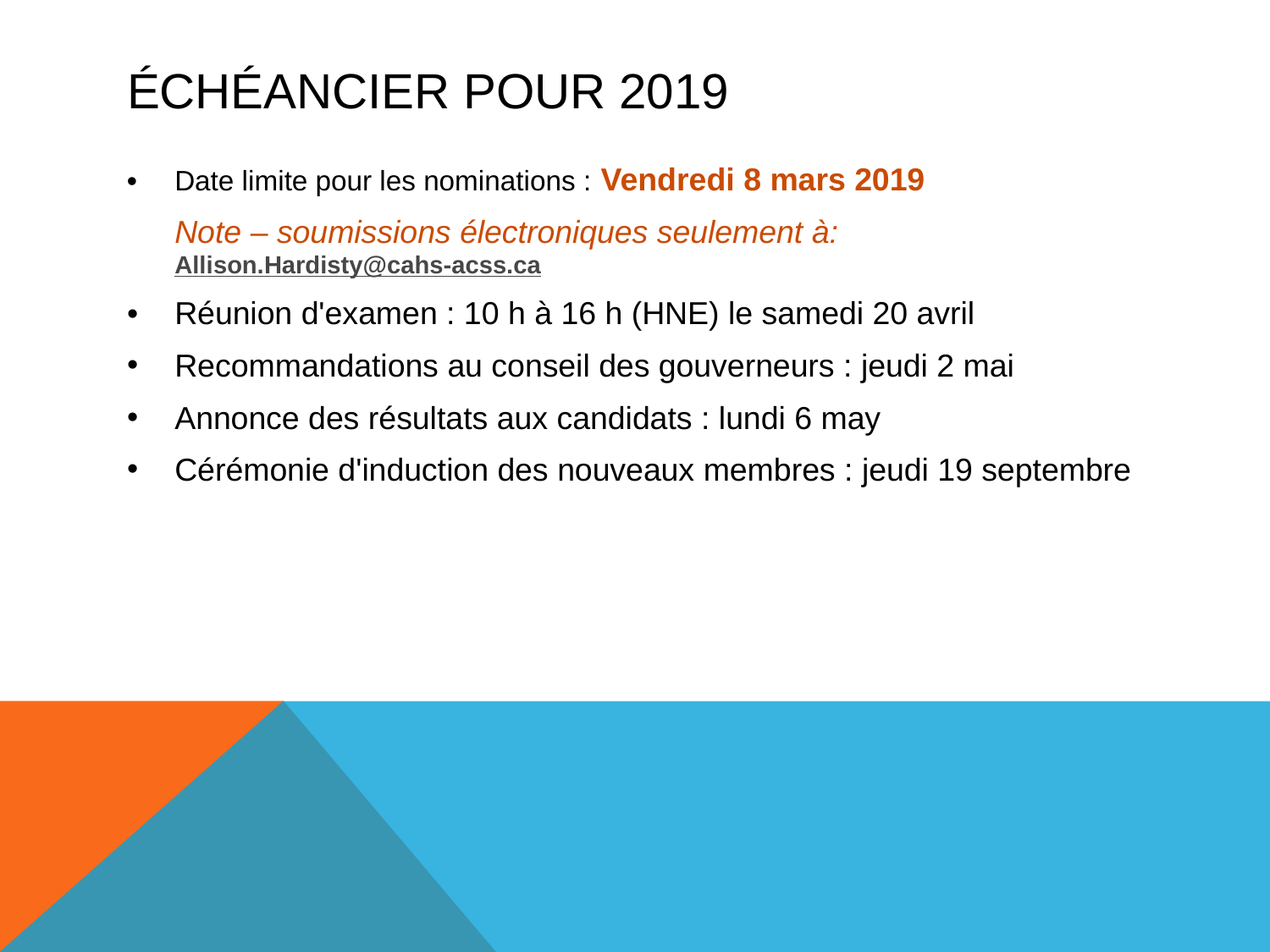

# Échéancier pour 2019
•	Date limite pour les nominations : Vendredi 8 mars 2019
	Note – soumissions électroniques seulement à: Allison.Hardisty@cahs-acss.ca
•	Réunion d'examen : 10 h à 16 h (HNE) le samedi 20 avril
Recommandations au conseil des gouverneurs : jeudi 2 mai
Annonce des résultats aux candidats : lundi 6 may
Cérémonie d'induction des nouveaux membres : jeudi 19 septembre